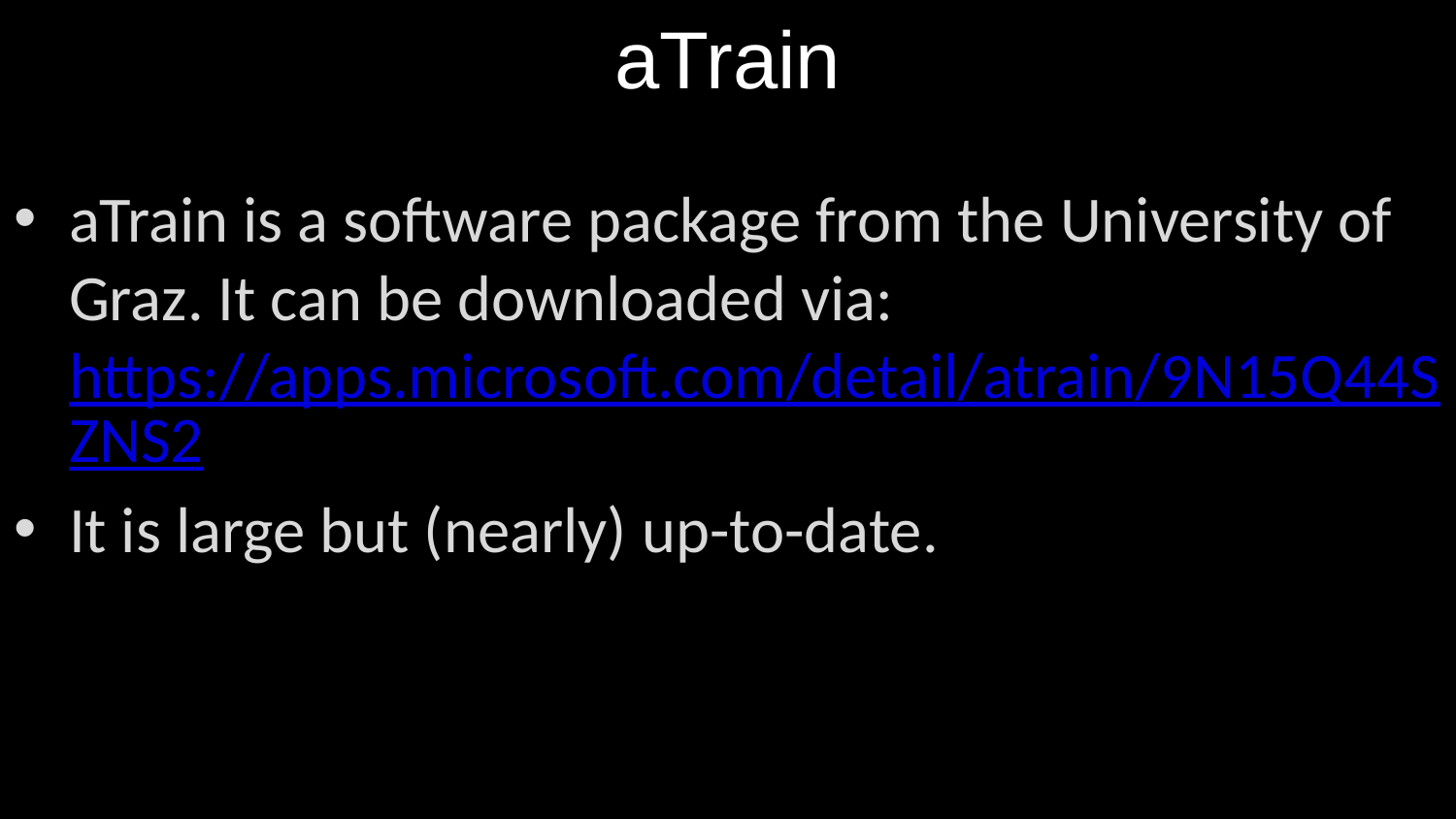

# aTrain
aTrain is a software package from the University of Graz. It can be downloaded via:
https://apps.microsoft.com/detail/atrain/9N15Q44SZNS2
It is large but (nearly) up-to-date.